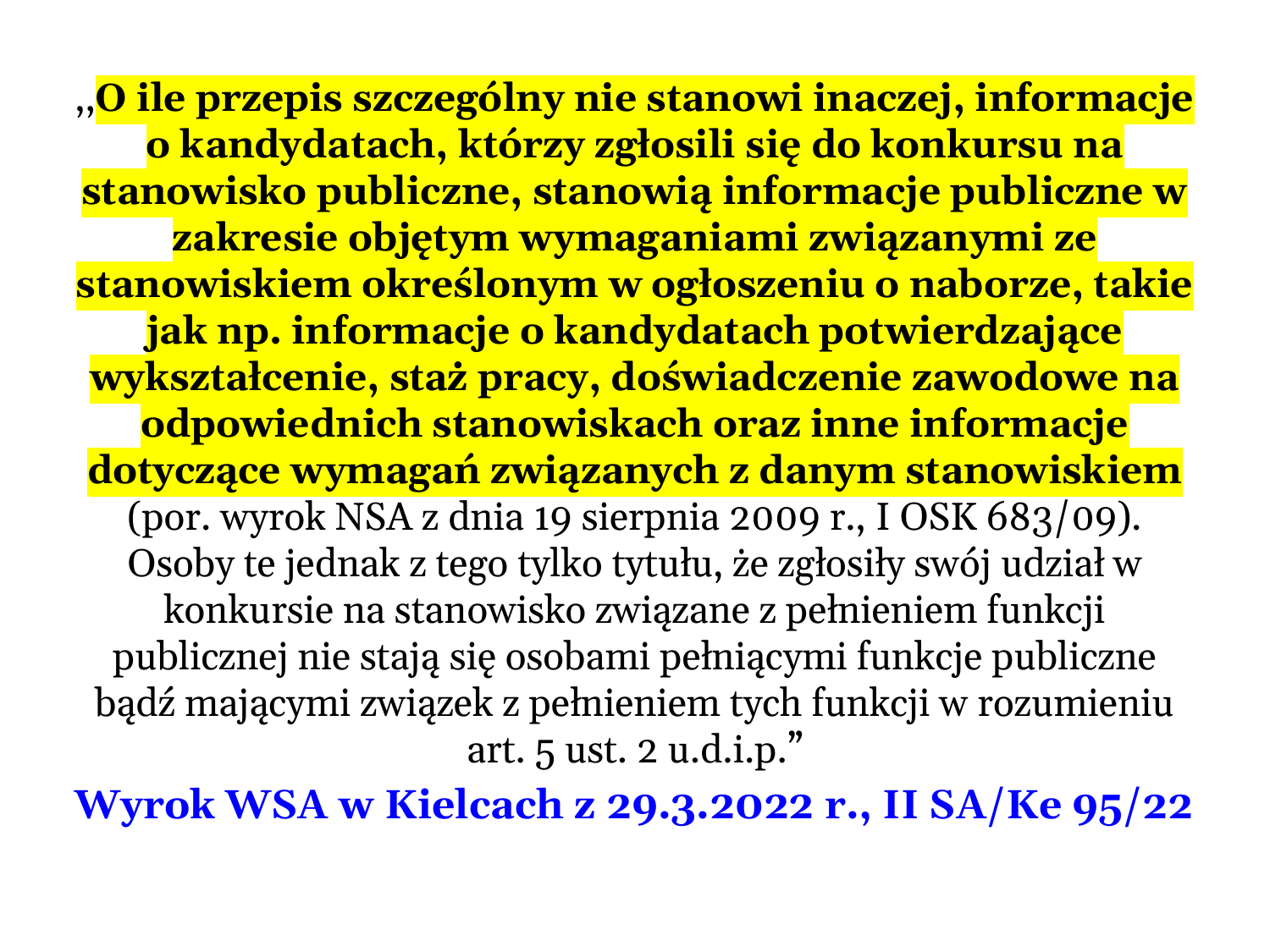

,,O ile przepis szczególny nie stanowi inaczej, informacje o kandydatach, którzy zgłosili się do konkursu na stanowisko publiczne, stanowią informacje publiczne w zakresie objętym wymaganiami związanymi ze stanowiskiem określonym w ogłoszeniu o naborze, takie jak np. informacje o kandydatach potwierdzające wykształcenie, staż pracy, doświadczenie zawodowe na odpowiednich stanowiskach oraz inne informacje dotyczące wymagań związanych z danym stanowiskiem (por. wyrok NSA z dnia 19 sierpnia 2009 r., I OSK 683/09). Osoby te jednak z tego tylko tytułu, że zgłosiły swój udział w konkursie na stanowisko związane z pełnieniem funkcji publicznej nie stają się osobami pełniącymi funkcje publiczne bądź mającymi związek z pełnieniem tych funkcji w rozumieniu art. 5 ust. 2 u.d.i.p.”
Wyrok WSA w Kielcach z 29.3.2022 r., II SA/Ke 95/22